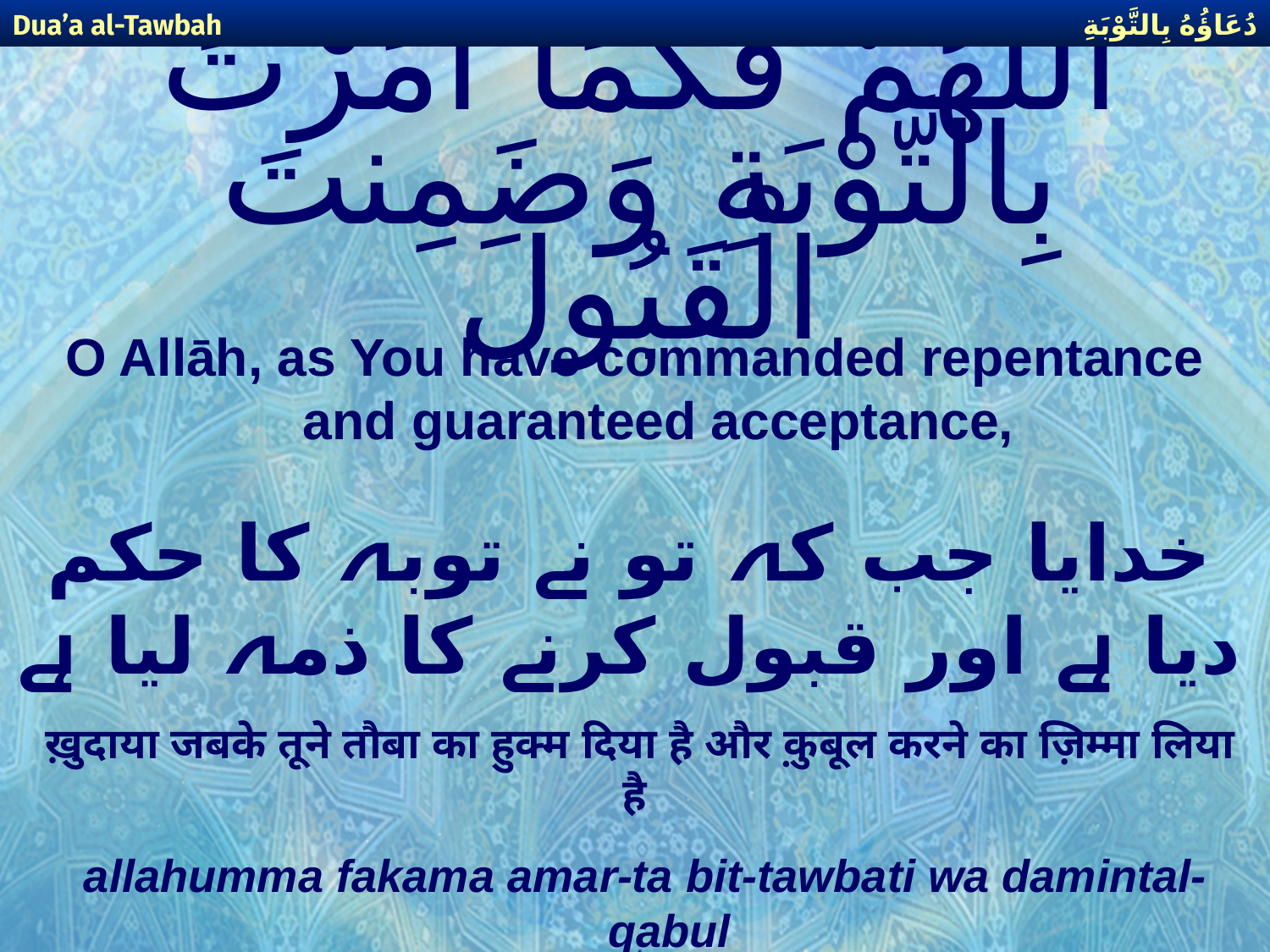

دُعَاؤُهُ بِالتَّوْبَةِ
Dua’a al-Tawbah
# اللَّهُمَّ فَكَمَا أَمَرْتَ بِالتَّوْبَةِ وَضَمِنتَ الْقَبُولَ
O Allāh, as You have commanded repentance and guaranteed acceptance,
خدایا جب کہ تو نے توبہ کا حکم دیا ہے اور قبول کرنے کا ذمہ لیا ہے
ख़ुदाया जबके तूने तौबा का हुक्म दिया है और क़ुबूल करने का ज़िम्मा लिया है
allahumma fakama amar-ta bit-tawbati wa damintal-qabul